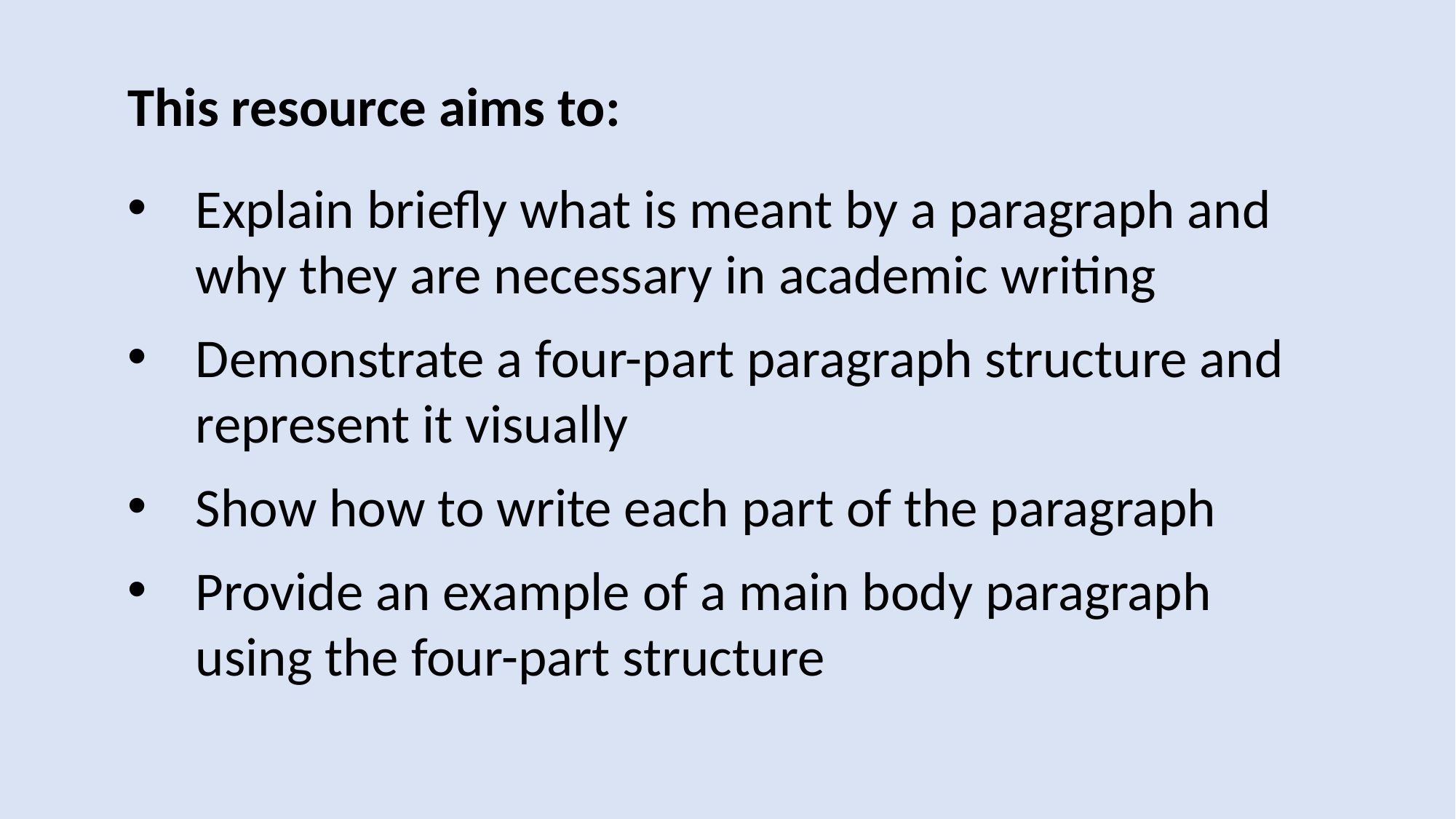

This resource aims to:
Explain briefly what is meant by a paragraph and why they are necessary in academic writing
Demonstrate a four-part paragraph structure and represent it visually
Show how to write each part of the paragraph
Provide an example of a main body paragraph using the four-part structure